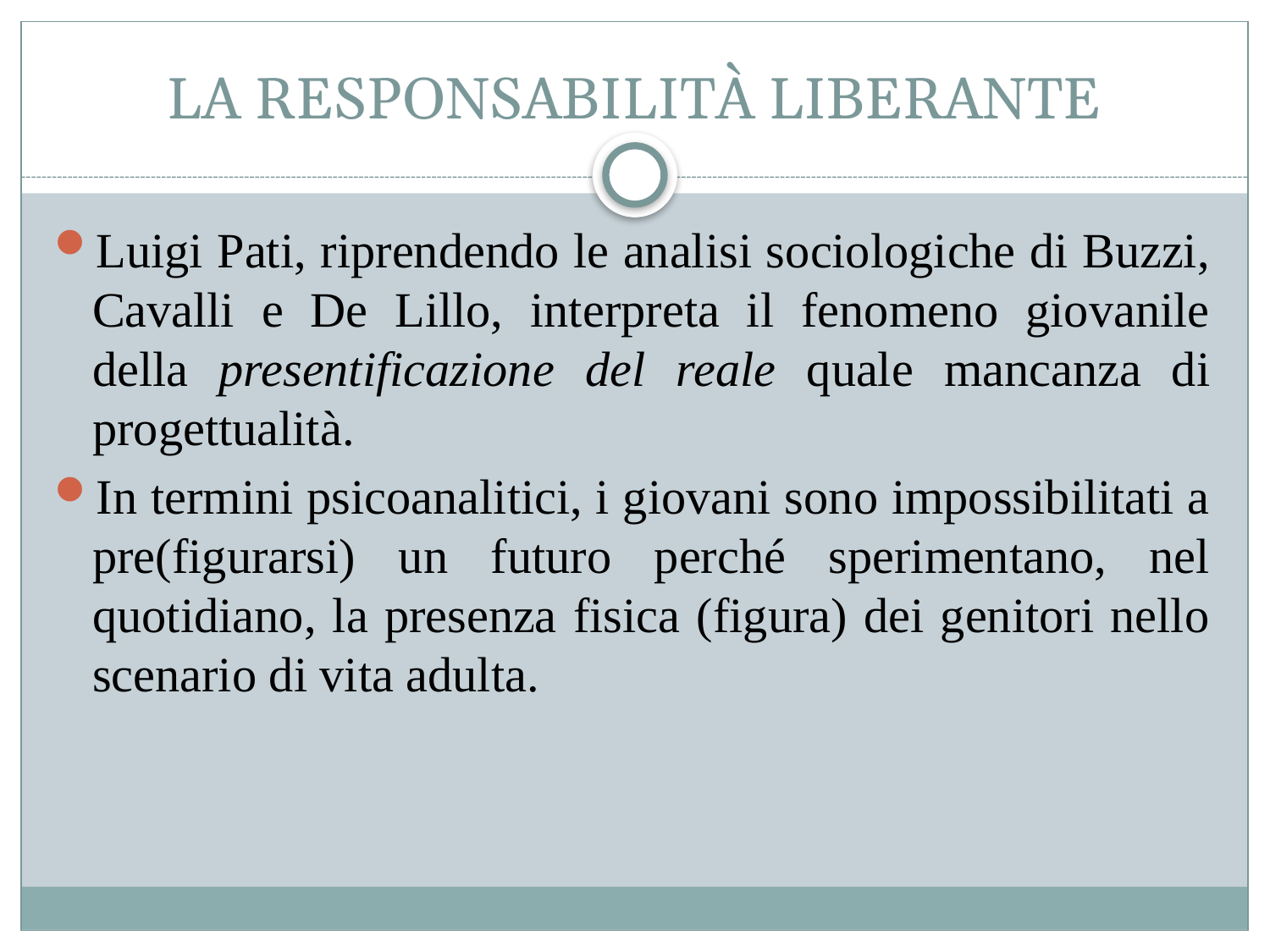

# LA RESPONSABILITÀ LIBERANTE
Luigi Pati, riprendendo le analisi sociologiche di Buzzi, Cavalli e De Lillo, interpreta il fenomeno giovanile della presentificazione del reale quale mancanza di progettualità.
In termini psicoanalitici, i giovani sono impossibilitati a pre(figurarsi) un futuro perché sperimentano, nel quotidiano, la presenza fisica (figura) dei genitori nello scenario di vita adulta.